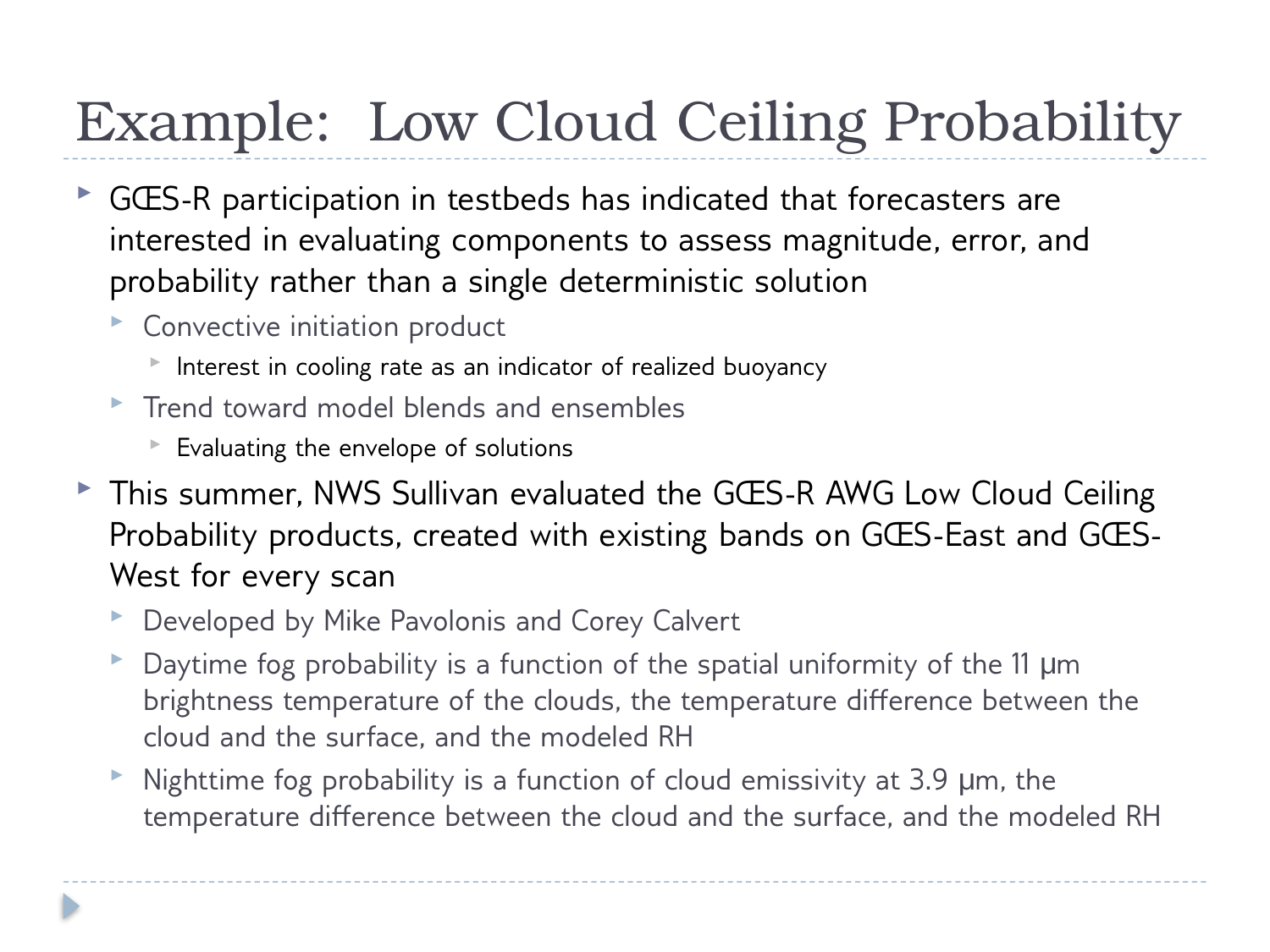

# Example:  Low Cloud Ceiling Probability
GOES-R participation in testbeds has indicated that forecasters are interested in evaluating components to assess magnitude, error, and probability rather than a single deterministic solution
Convective initiation product
Interest in cooling rate as an indicator of realized buoyancy
Trend toward model blends and ensembles
Evaluating the envelope of solutions
This summer, NWS Sullivan evaluated the GOES-R AWG Low Cloud Ceiling Probability products, created with existing bands on GOES-East and GOES-West for every scan
Developed by Mike Pavolonis and Corey Calvert
Daytime fog probability is a function of the spatial uniformity of the 11 μm brightness temperature of the clouds, the temperature difference between the cloud and the surface, and the modeled RH
Nighttime fog probability is a function of cloud emissivity at 3.9 μm, the temperature difference between the cloud and the surface, and the modeled RH